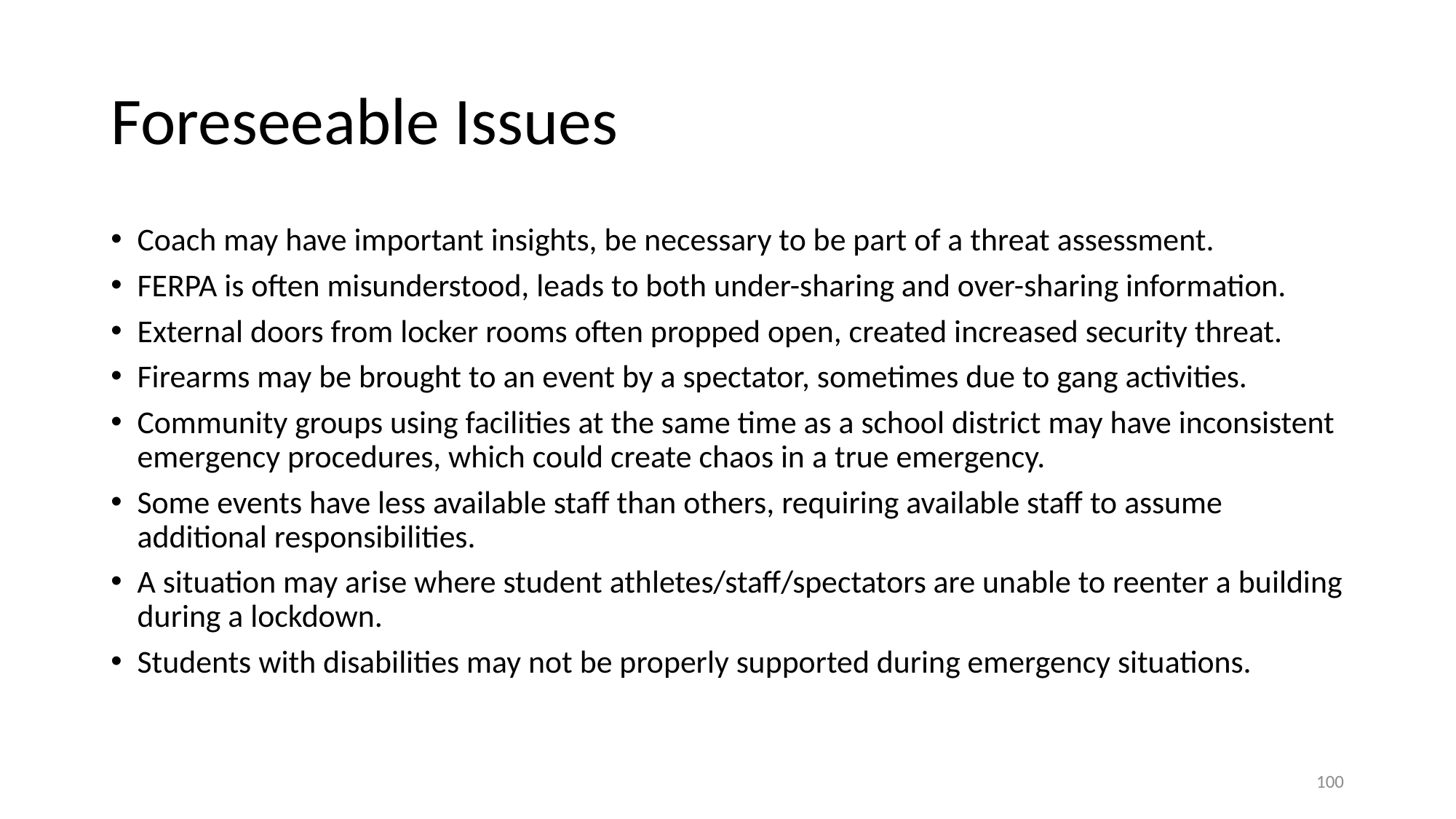

# Foreseeable Issues
Coach may have important insights, be necessary to be part of a threat assessment.
FERPA is often misunderstood, leads to both under-sharing and over-sharing information.
External doors from locker rooms often propped open, created increased security threat.
Firearms may be brought to an event by a spectator, sometimes due to gang activities.
Community groups using facilities at the same time as a school district may have inconsistent emergency procedures, which could create chaos in a true emergency.
Some events have less available staff than others, requiring available staff to assume additional responsibilities.
A situation may arise where student athletes/staff/spectators are unable to reenter a building during a lockdown.
Students with disabilities may not be properly supported during emergency situations.
100